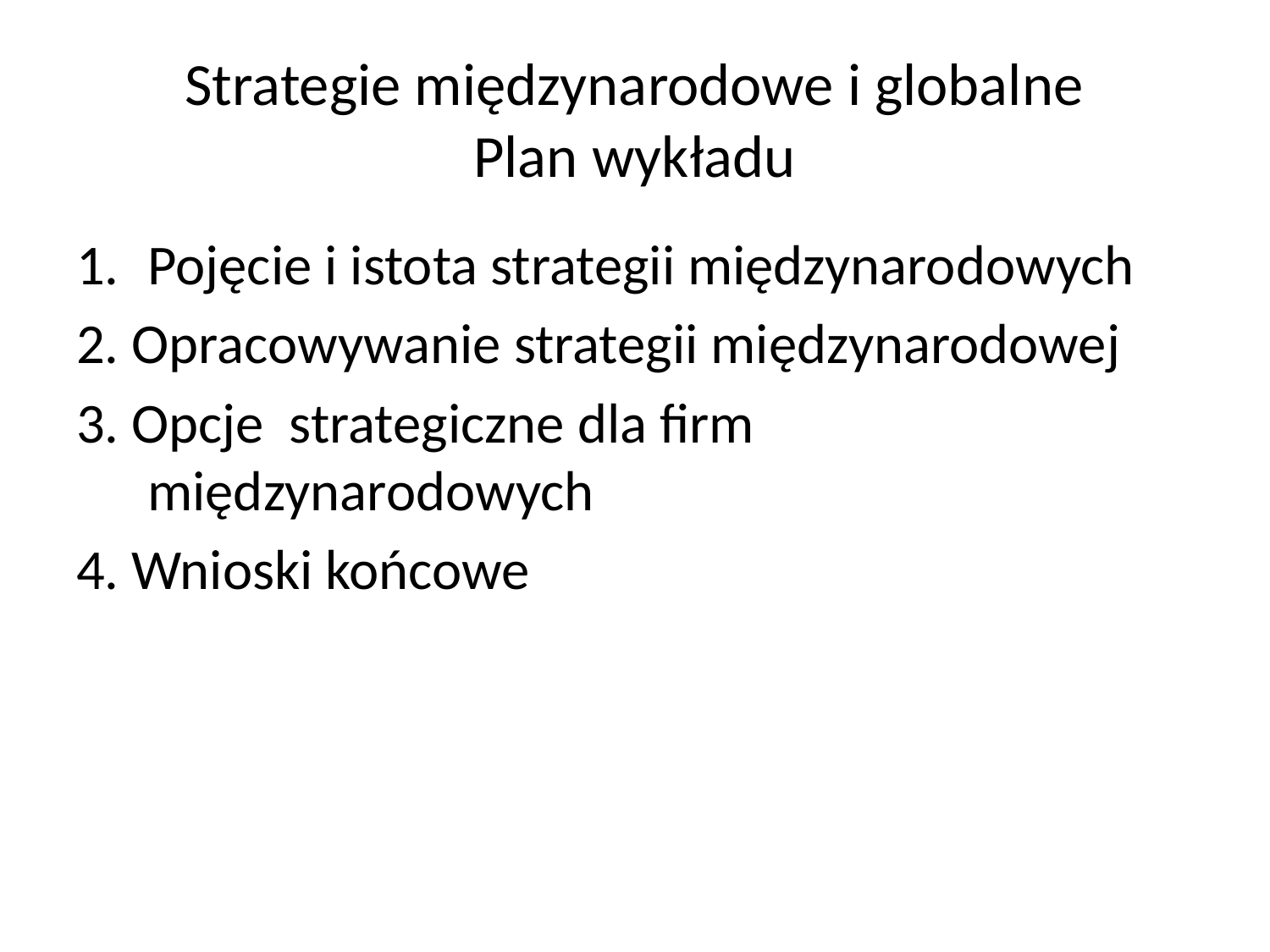

# Strategie międzynarodowe i globalne Plan wykładu
Pojęcie i istota strategii międzynarodowych
2. Opracowywanie strategii międzynarodowej
3. Opcje  strategiczne dla firm międzynarodowych
4. Wnioski końcowe